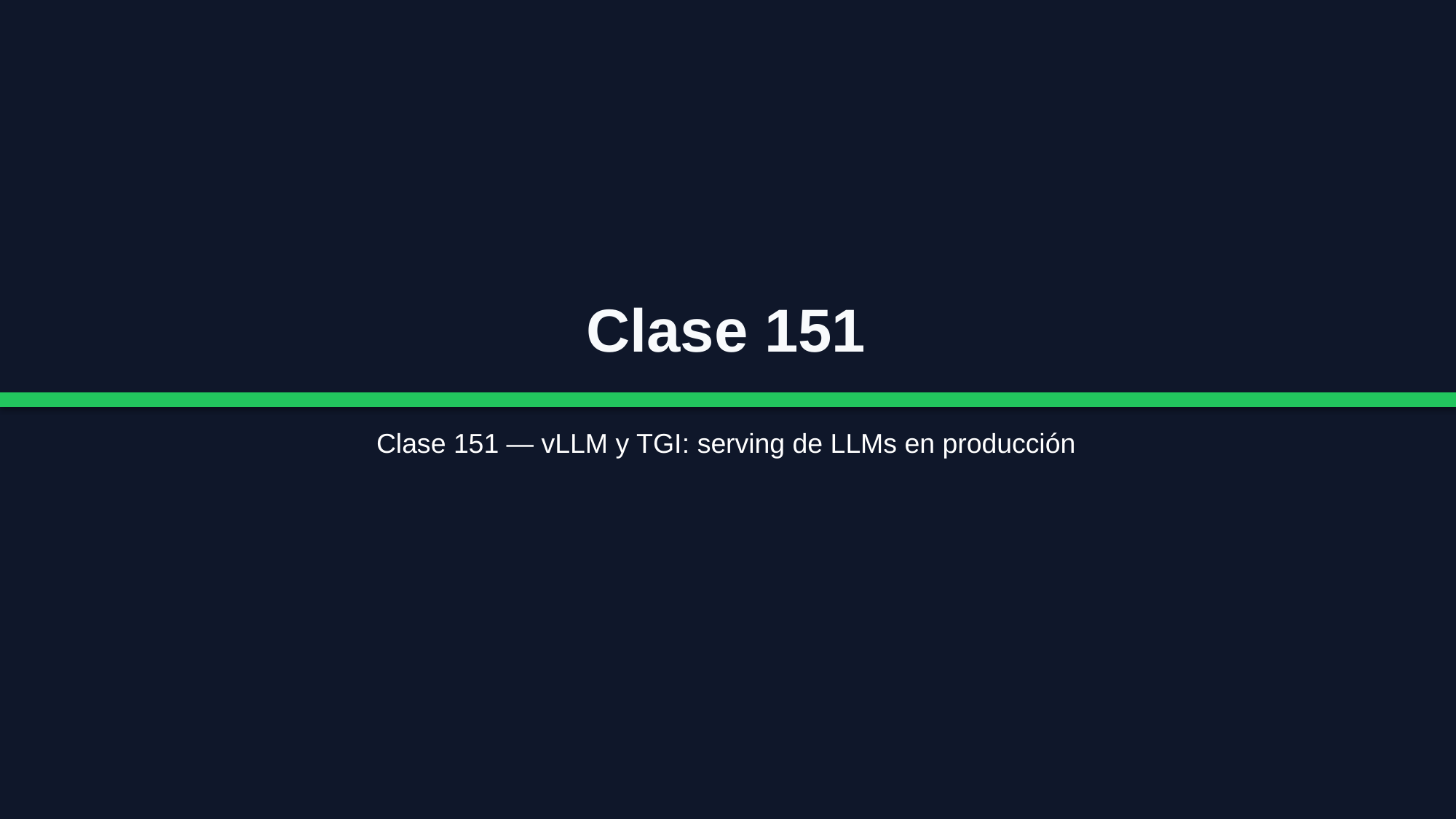

Clase 151

Clase 151 — vLLM y TGI: serving de LLMs en producción